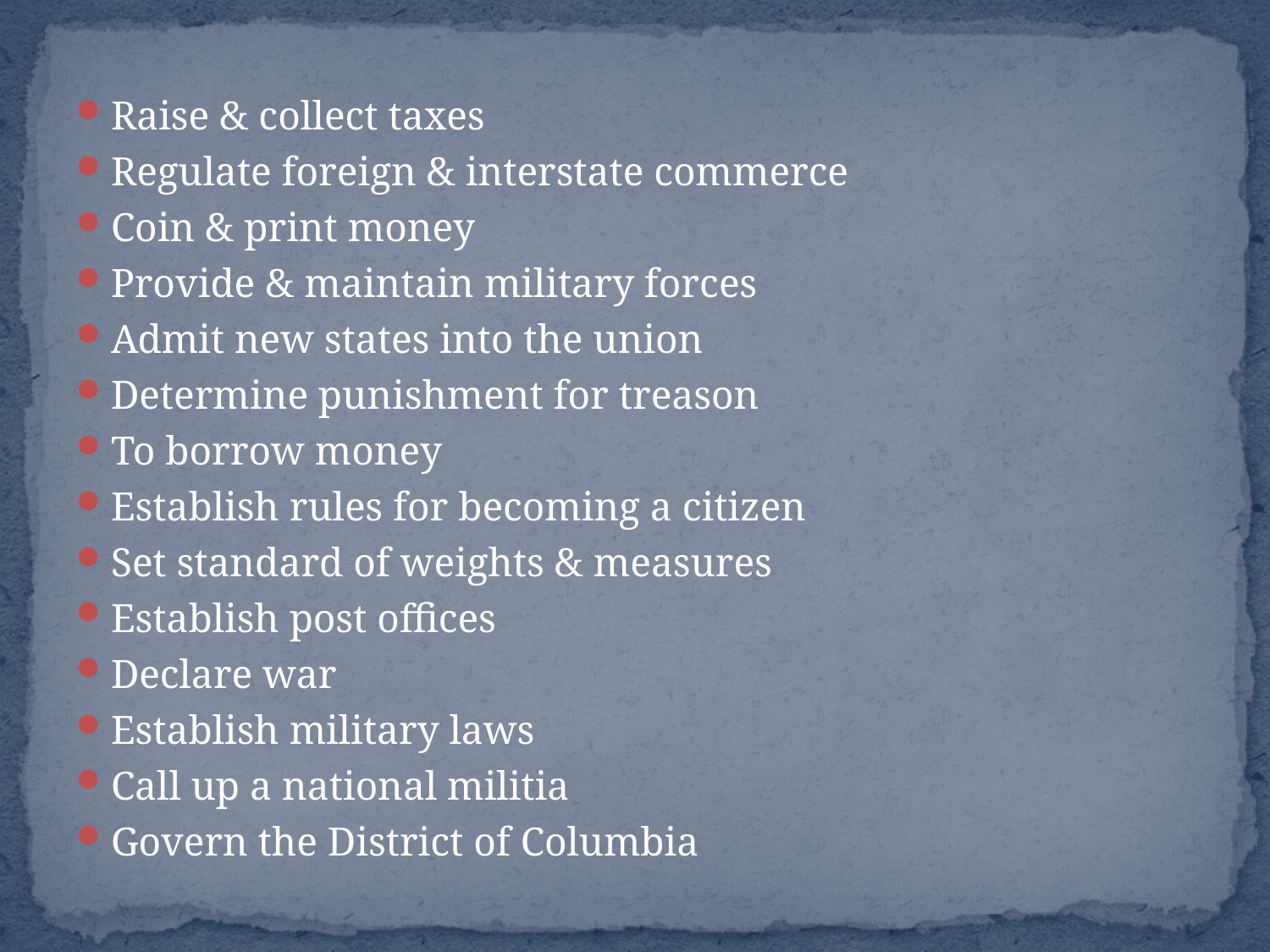

Raise & collect taxes
Regulate foreign & interstate commerce
Coin & print money
Provide & maintain military forces
Admit new states into the union
Determine punishment for treason
To borrow money
Establish rules for becoming a citizen
Set standard of weights & measures
Establish post offices
Declare war
Establish military laws
Call up a national militia
Govern the District of Columbia